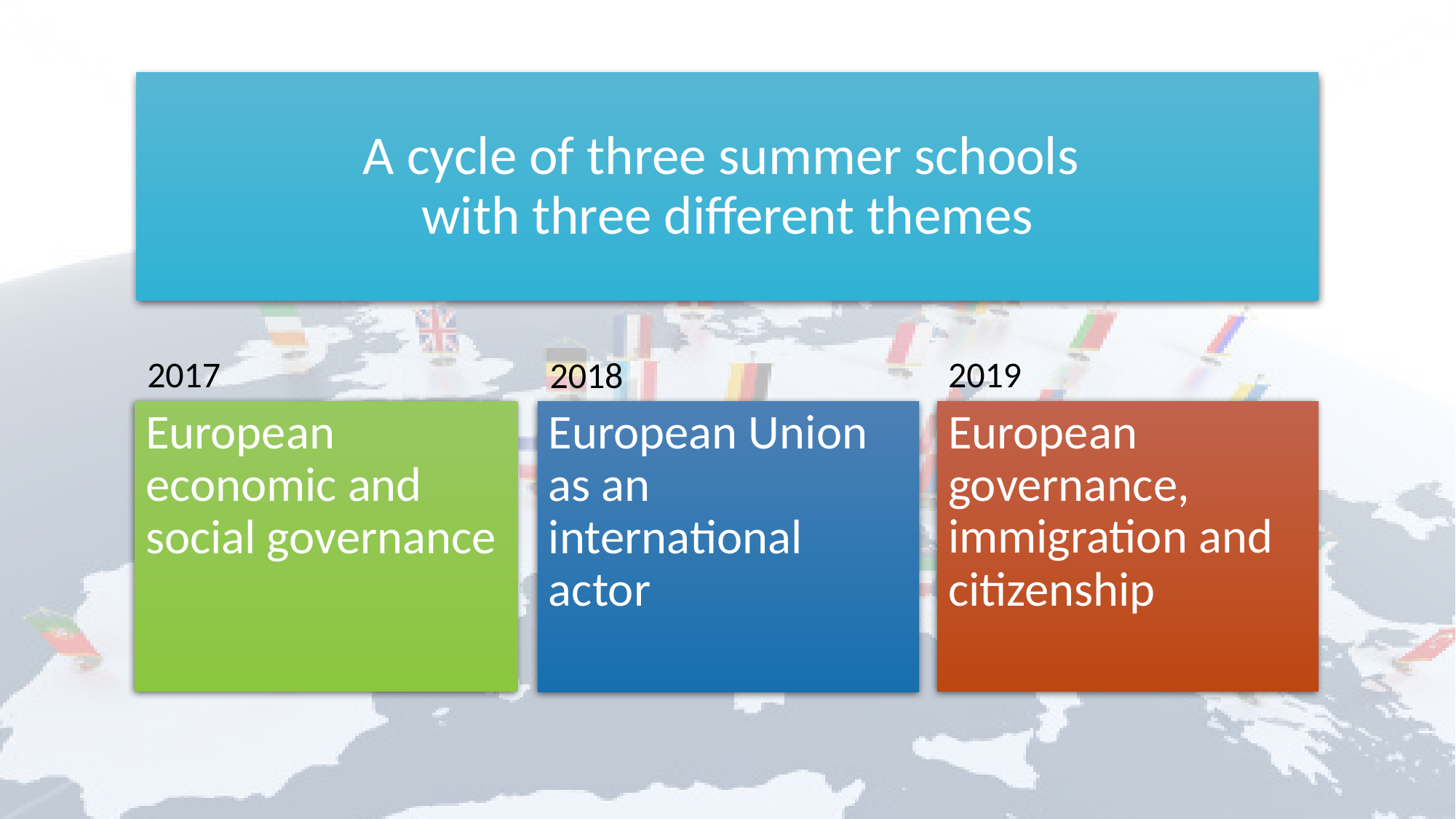

# A cycle of three summer schools with three different themes
2017
2019
2018
European economic and social governance
European governance, immigration and citizenship

European Union as an international actor